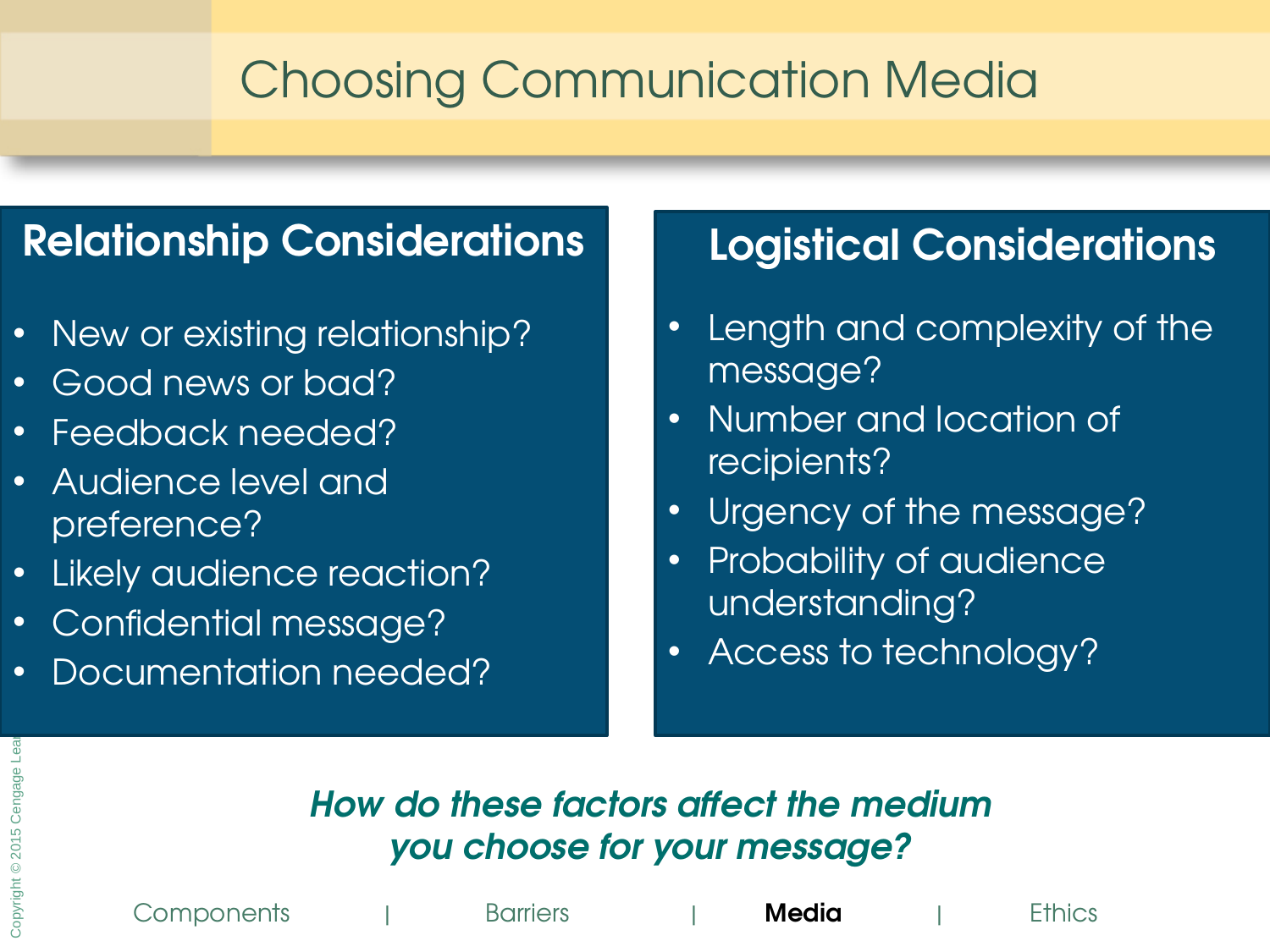

# Choosing Communication Media
Relationship Considerations

New or existing relationship?
Good news or bad?
Feedback needed?
Audience level and preference?
Likely audience reaction?
Confidential message?
Documentation needed?

Logistical Considerations

Length and complexity of the message?
Number and location of recipients?
Urgency of the message?
Probability of audience understanding?
Access to technology?
How do these factors affect the medium
you choose for your message?
          Components              |              Barriers                  |          Media              |             Ethics